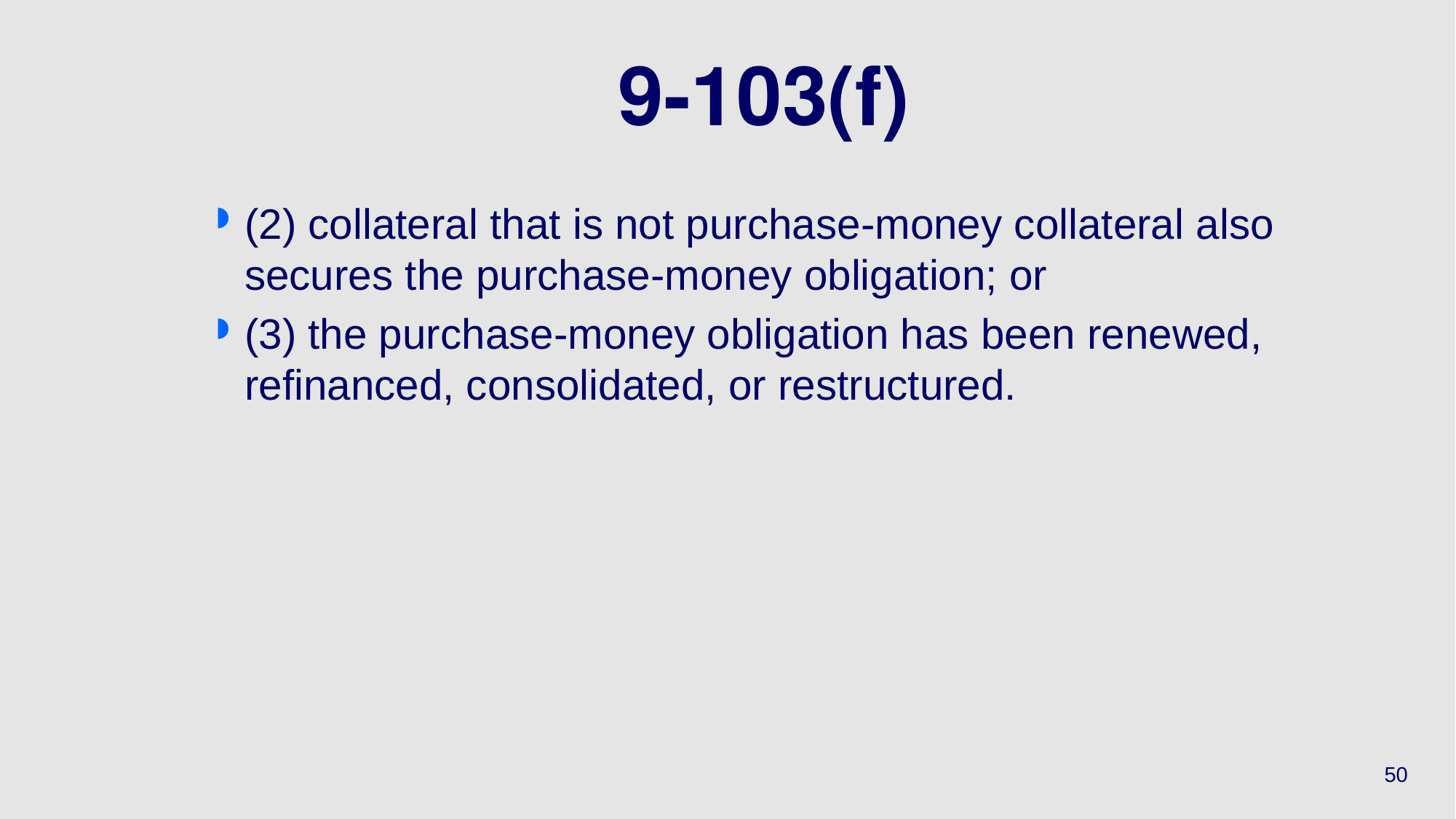

# 9-103(f)
(2) collateral that is not purchase-money collateral also secures the purchase-money obligation; or
(3) the purchase-money obligation has been renewed, refinanced, consolidated, or restructured.
50